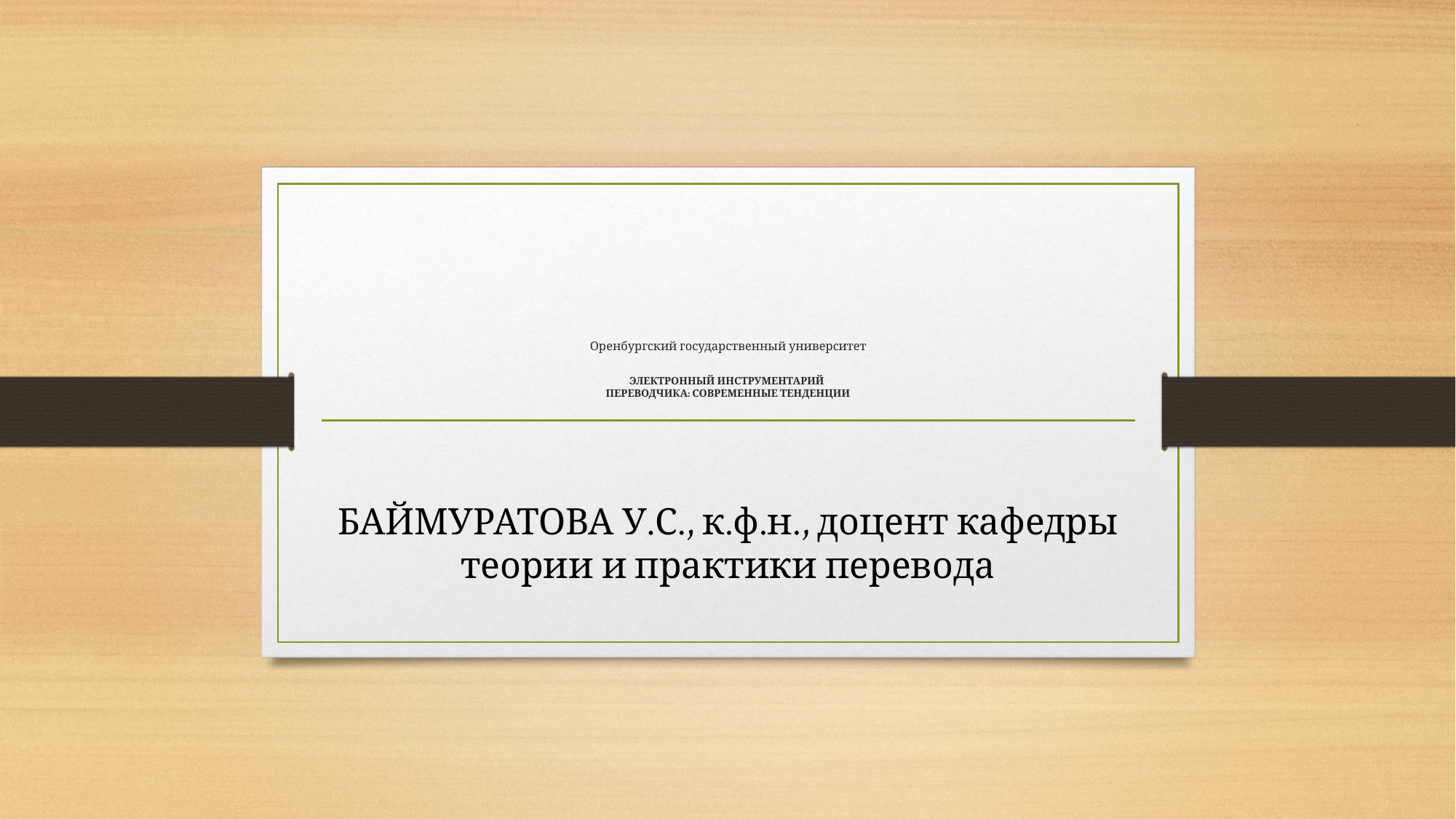

# Оренбургский государственный университет ЭЛЕКТРОННЫЙ ИНСТРУМЕНТАРИЙ ПЕРЕВОДЧИКА: СОВРЕМЕННЫЕ ТЕНДЕНЦИИ

БАЙМУРАТОВА У.С., к.ф.н., доцент кафедры теории и практики перевода